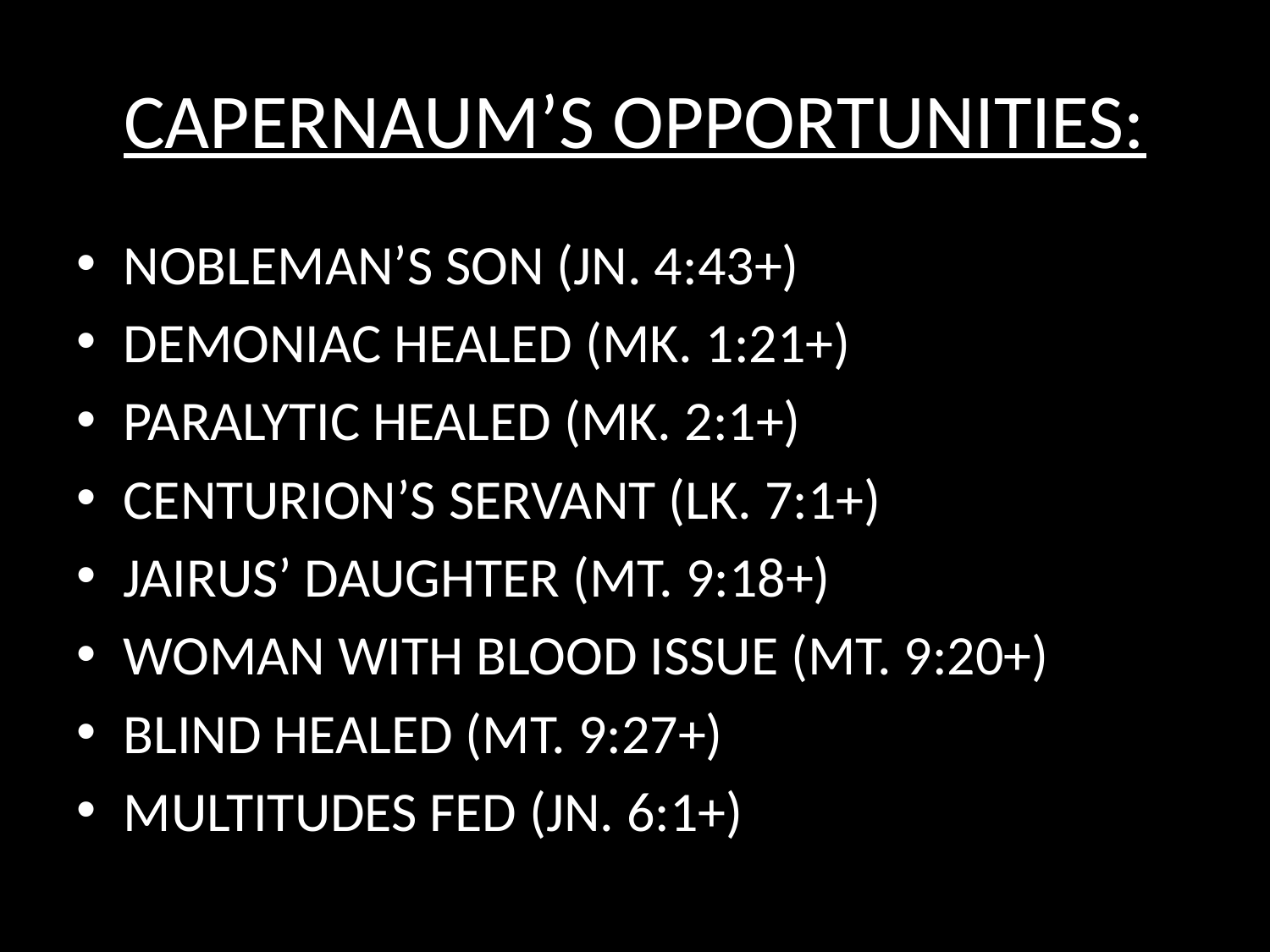

# CAPERNAUM’S OPPORTUNITIES:
NOBLEMAN’S SON (JN. 4:43+)
DEMONIAC HEALED (MK. 1:21+)
PARALYTIC HEALED (MK. 2:1+)
CENTURION’S SERVANT (LK. 7:1+)
JAIRUS’ DAUGHTER (MT. 9:18+)
WOMAN WITH BLOOD ISSUE (MT. 9:20+)
BLIND HEALED (MT. 9:27+)
MULTITUDES FED (JN. 6:1+)